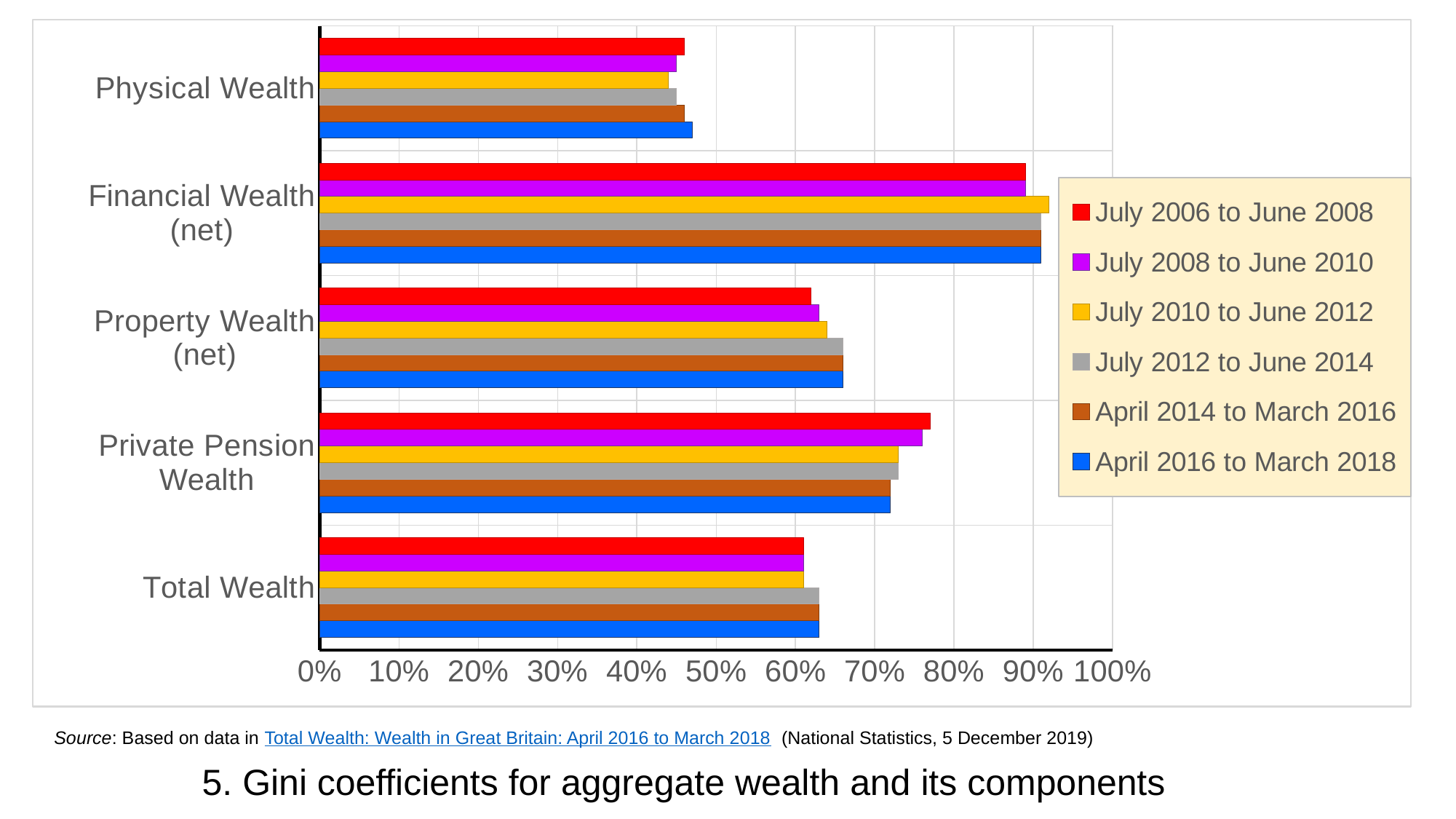

### Chart

| Category | April 2016 to March 2018 | April 2014 to March 2016 | July 2012 to June 2014 | July 2010 to June 2012 | July 2008 to June 2010 | July 2006 to June 2008 |
|---|---|---|---|---|---|---|
| Total Wealth | 0.63 | 0.63 | 0.63 | 0.61 | 0.61 | 0.61 |
| Private Pension Wealth | 0.72 | 0.72 | 0.73 | 0.73 | 0.76 | 0.77 |
| Property Wealth (net) | 0.66 | 0.66 | 0.66 | 0.64 | 0.63 | 0.62 |
| Financial Wealth (net) | 0.91 | 0.91 | 0.91 | 0.92 | 0.89 | 0.89 |
| Physical Wealth | 0.47 | 0.46 | 0.45 | 0.44 | 0.45 | 0.46 |
Source: Based on data in Total Wealth: Wealth in Great Britain: April 2016 to March 2018  (National Statistics, 5 December 2019)
5. Gini coefficients for aggregate wealth and its components